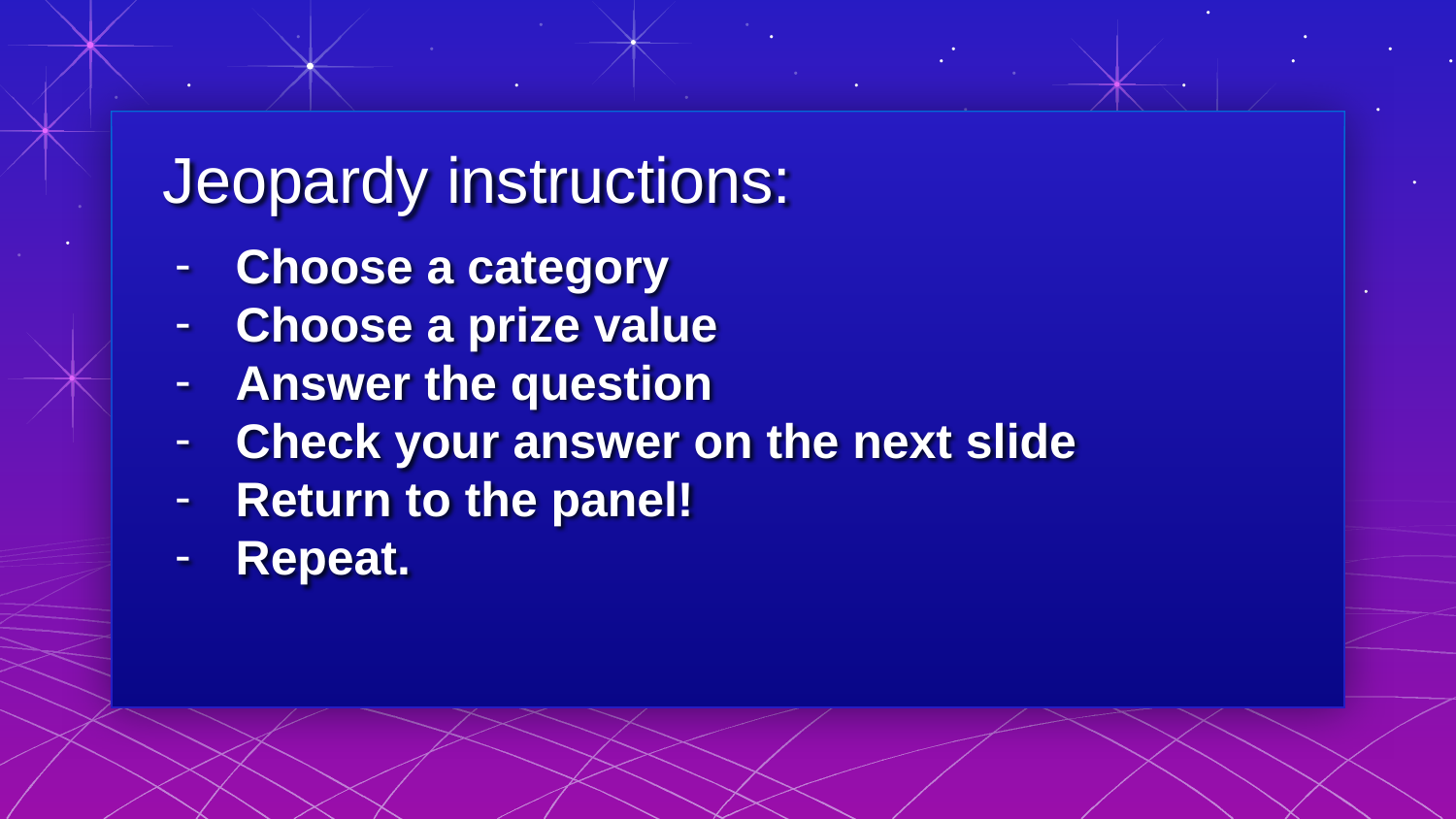

# Jeopardy instructions:
Choose a category
Choose a prize value
Answer the question
Check your answer on the next slide
Return to the panel!
Repeat.